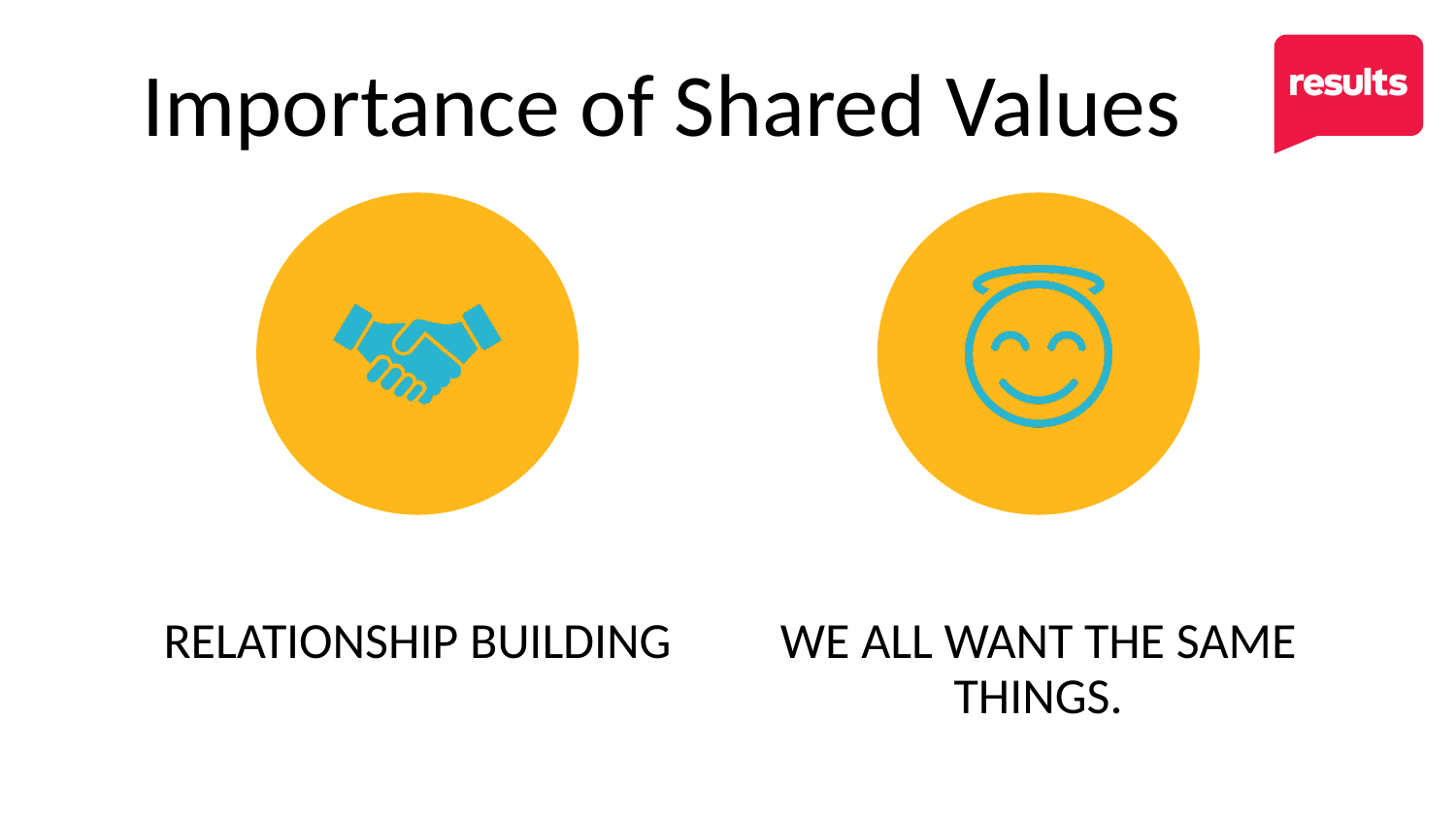

# Importance of Shared Values
Relationship building
We all want the same things.